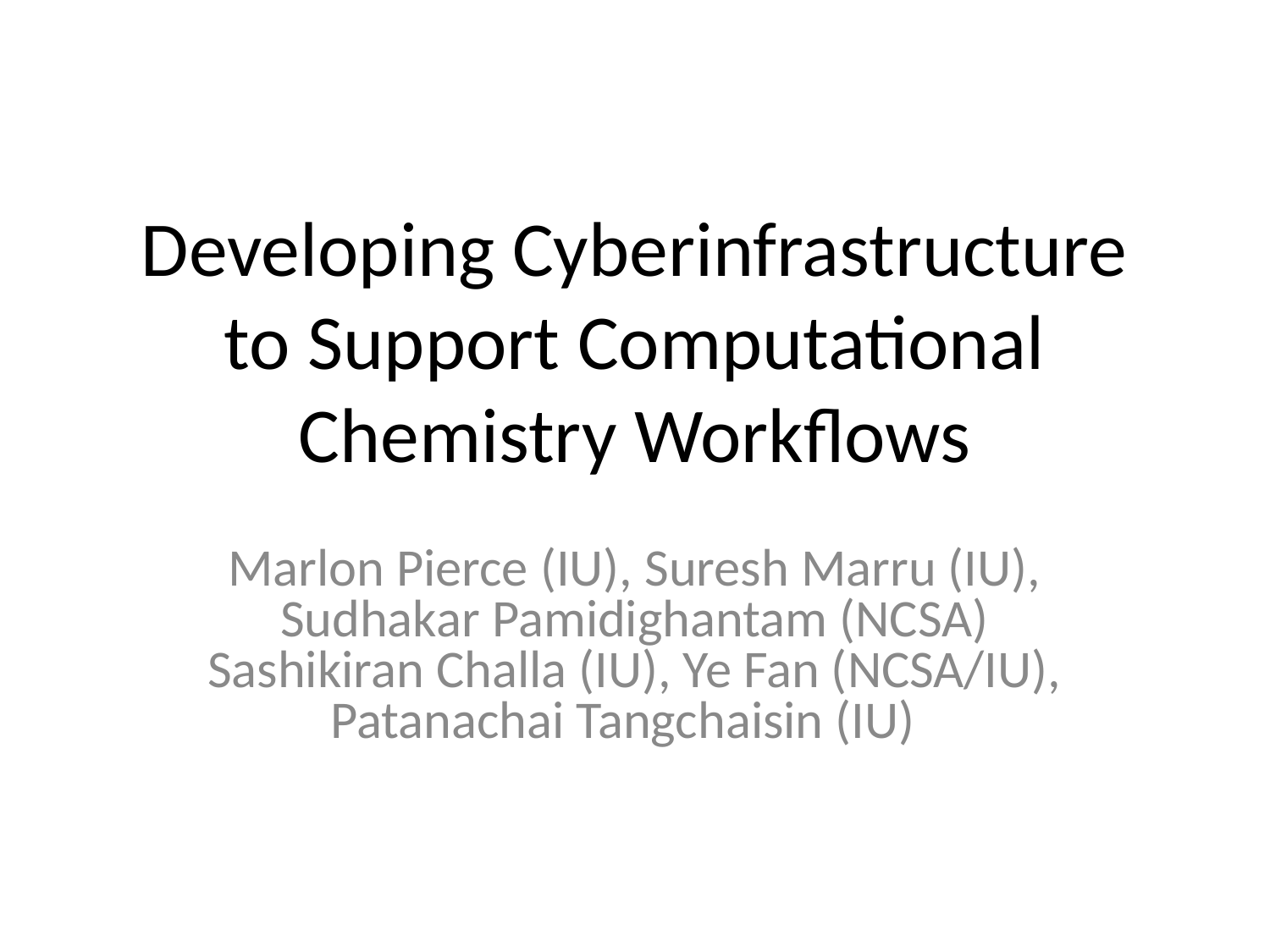

# Developing Cyberinfrastructure to Support Computational Chemistry Workflows
Marlon Pierce (IU), Suresh Marru (IU), Sudhakar Pamidighantam (NCSA) Sashikiran Challa (IU), Ye Fan (NCSA/IU), Patanachai Tangchaisin (IU)